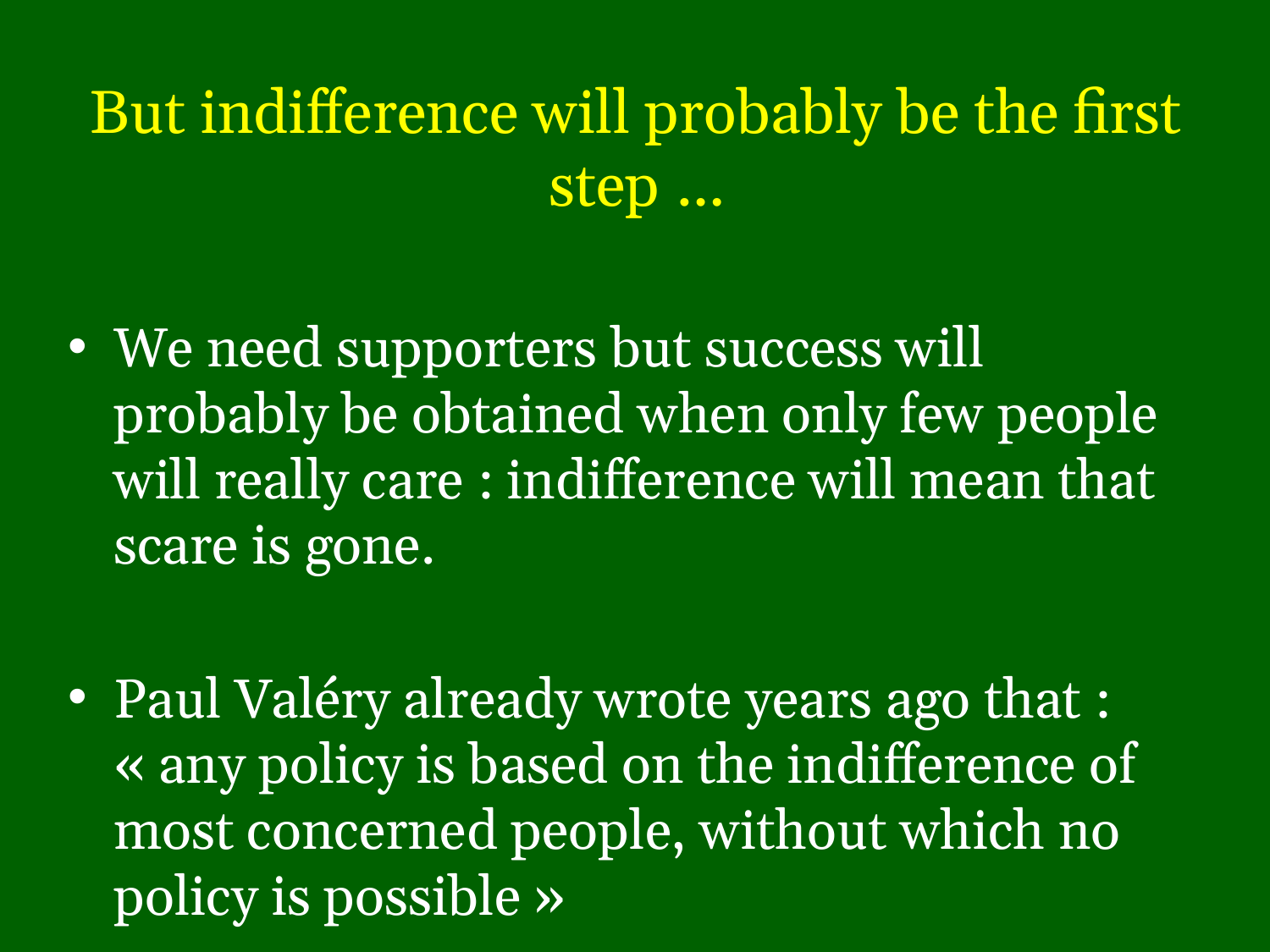

# But indifference will probably be the first step …
We need supporters but success will probably be obtained when only few people will really care : indifference will mean that scare is gone.

Paul Valéry already wrote years ago that : « any policy is based on the indifference of most concerned people, without which no policy is possible »